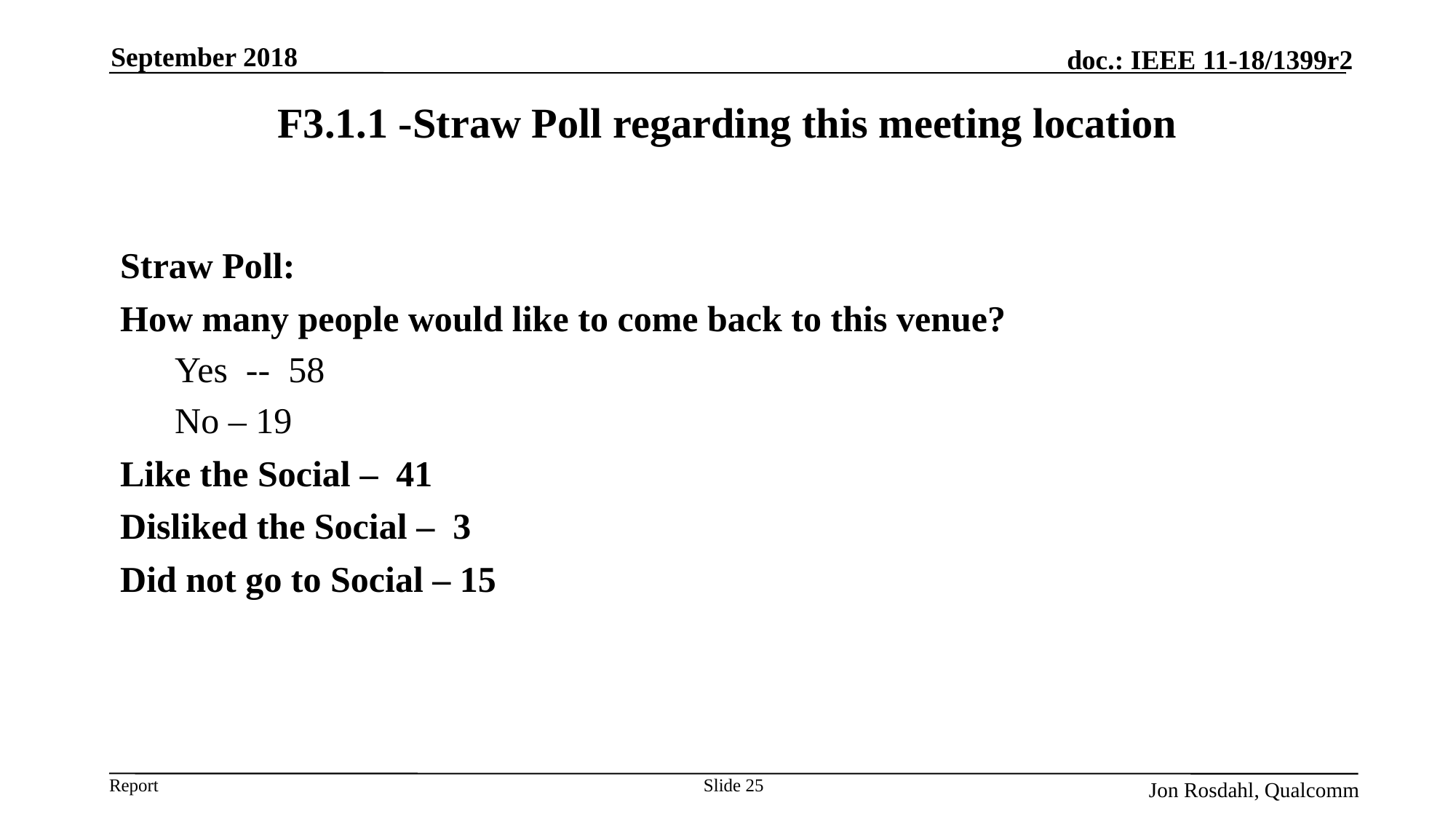

September 2018
# F3.1.1 -Straw Poll regarding this meeting location
Straw Poll:
How many people would like to come back to this venue?
Yes  --  58
No – 19
Like the Social –  41
Disliked the Social –  3
Did not go to Social – 15
Slide 25
Jon Rosdahl, Qualcomm